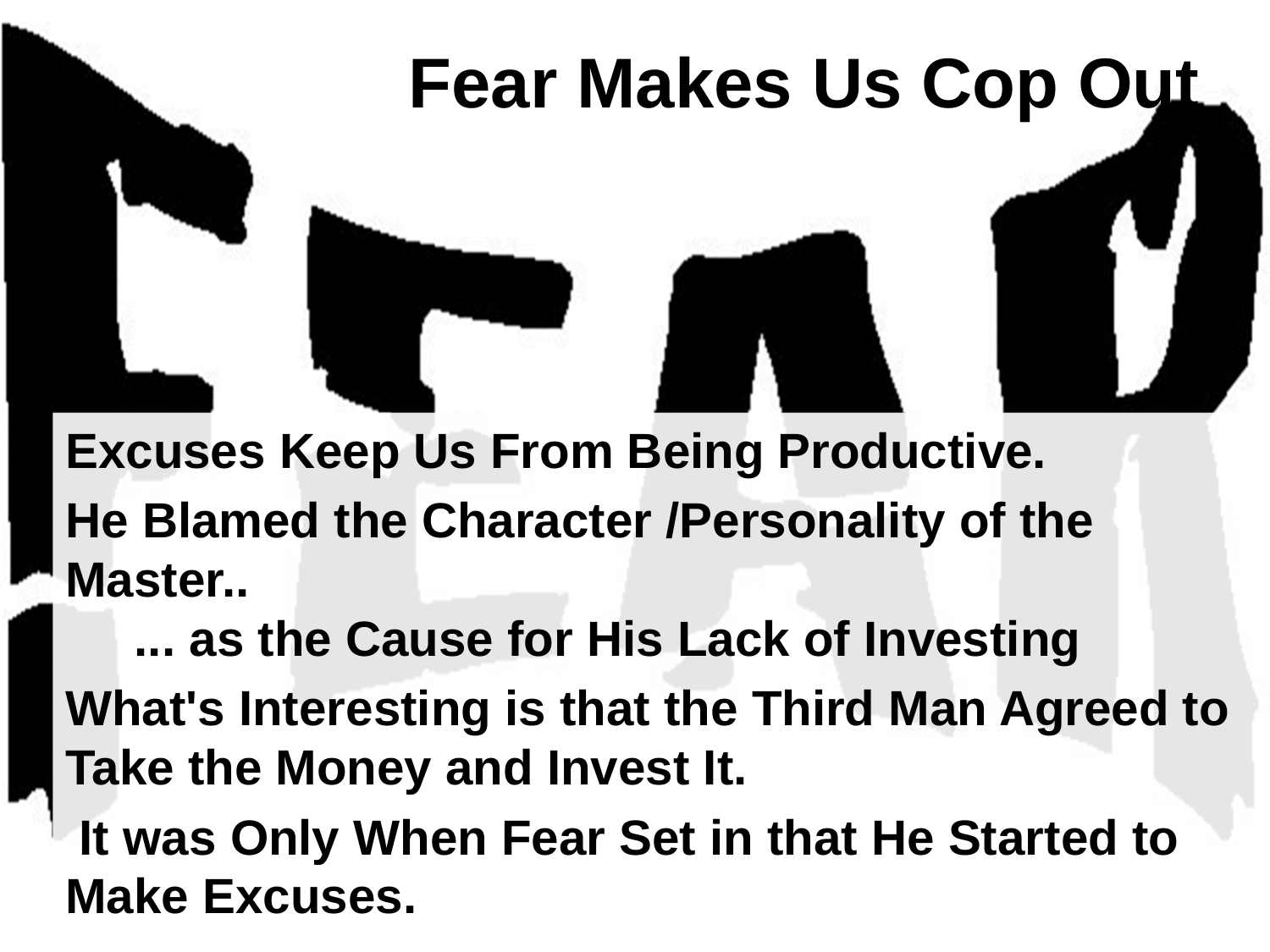

# Fear Makes Us Cop Out
Excuses Keep Us From Being Productive.
He Blamed the Character /Personality of the Master..
     ... as the Cause for His Lack of Investing
What's Interesting is that the Third Man Agreed to Take the Money and Invest It.
 It was Only When Fear Set in that He Started to Make Excuses.